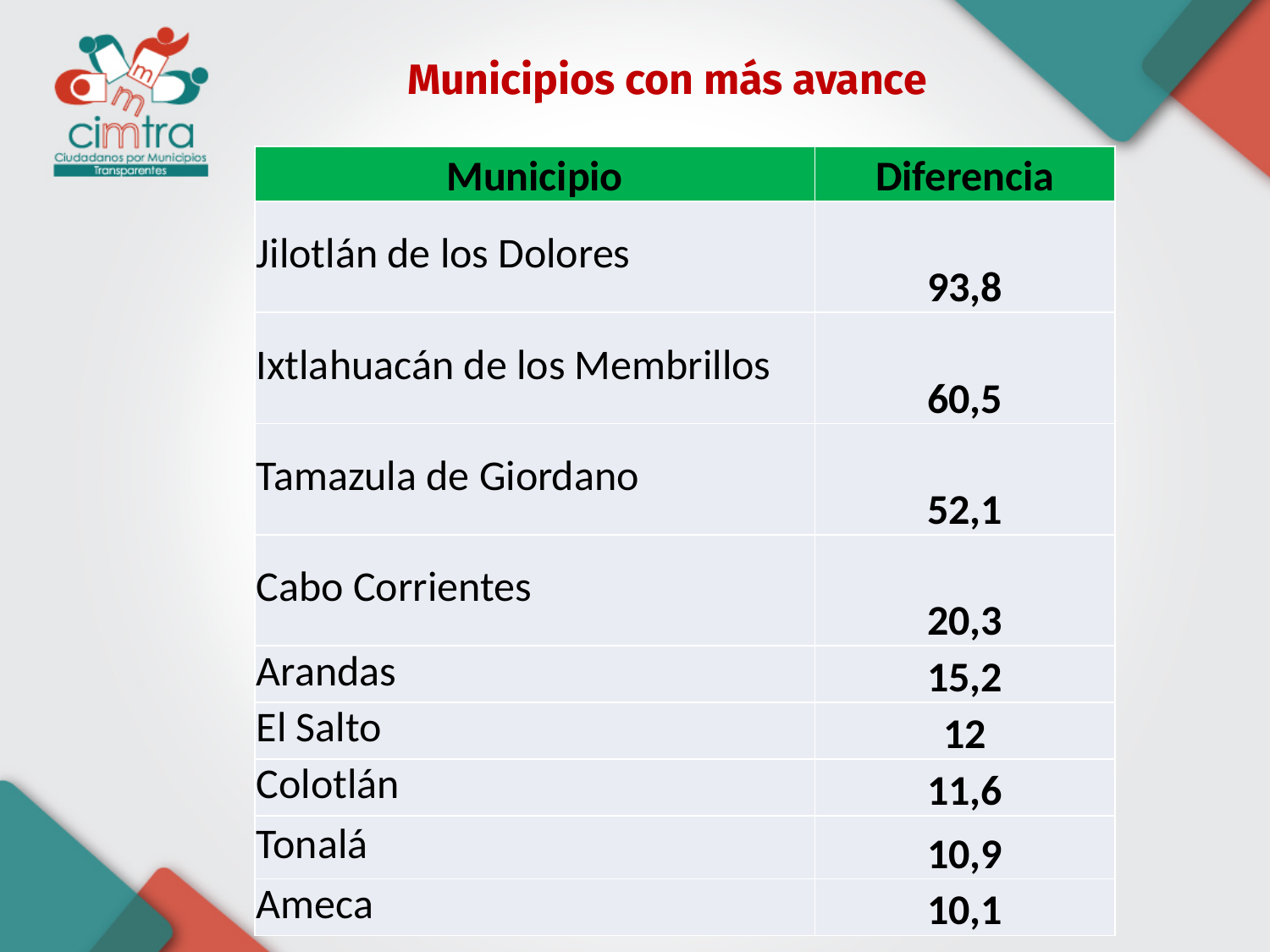

Municipios con más avance
| Municipio | Diferencia |
| --- | --- |
| Jilotlán de los Dolores | 93,8 |
| Ixtlahuacán de los Membrillos | 60,5 |
| Tamazula de Giordano | 52,1 |
| Cabo Corrientes | 20,3 |
| Arandas | 15,2 |
| El Salto | 12 |
| Colotlán | 11,6 |
| Tonalá | 10,9 |
| Ameca | 10,1 |